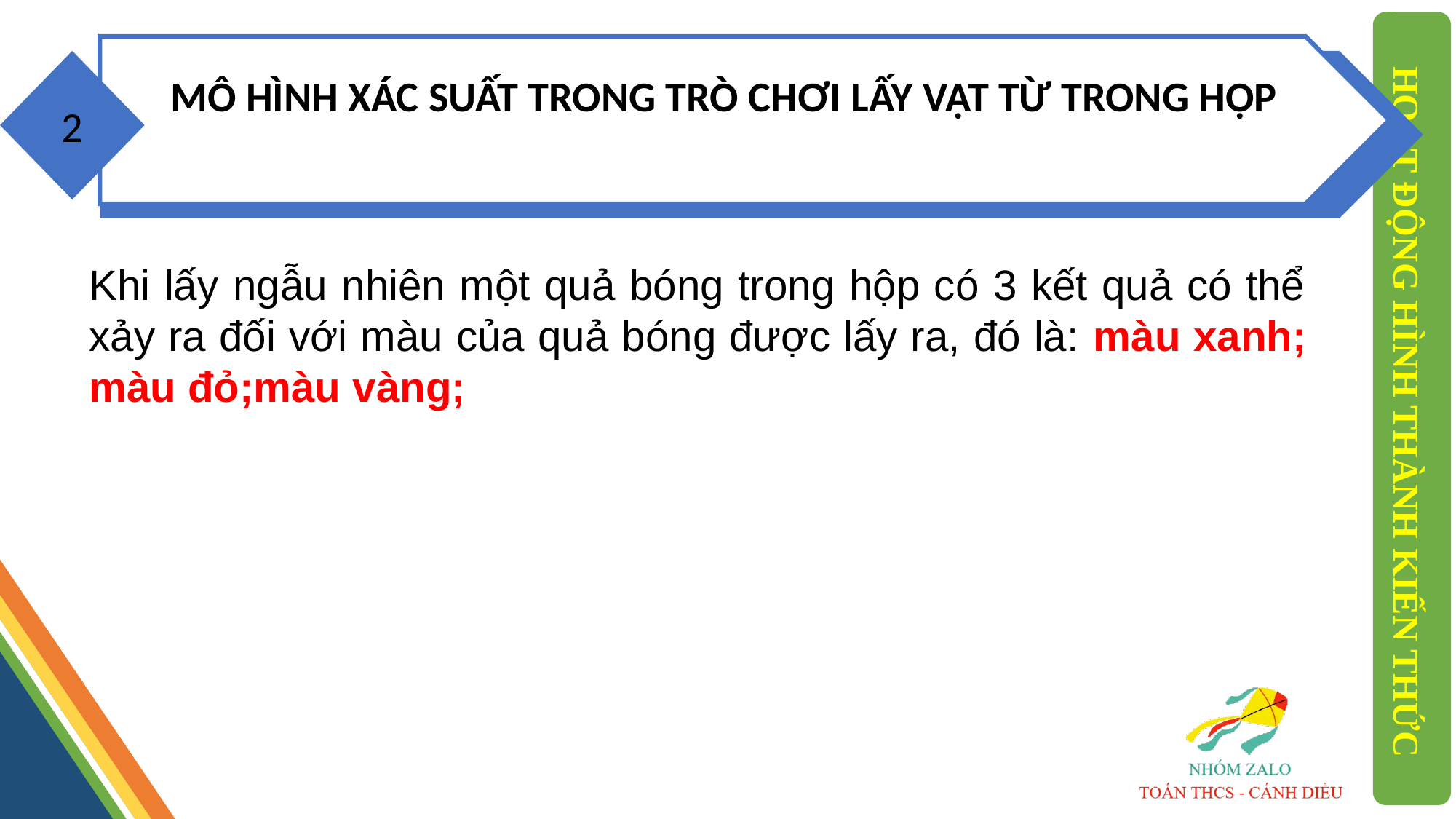

MÔ HÌNH XÁC SUẤT TRONG TRÒ CHƠI LẤY VẬT TỪ TRONG HỘP

2

Khi lấy ngẫu nhiên một quả bóng trong hộp có 3 kết quả có thể xảy ra đối với màu của quả bóng được lấy ra, đó là: màu xanh; màu đỏ;màu vàng;

HOẠT ĐỘNG HÌNH THÀNH KIẾN THỨC